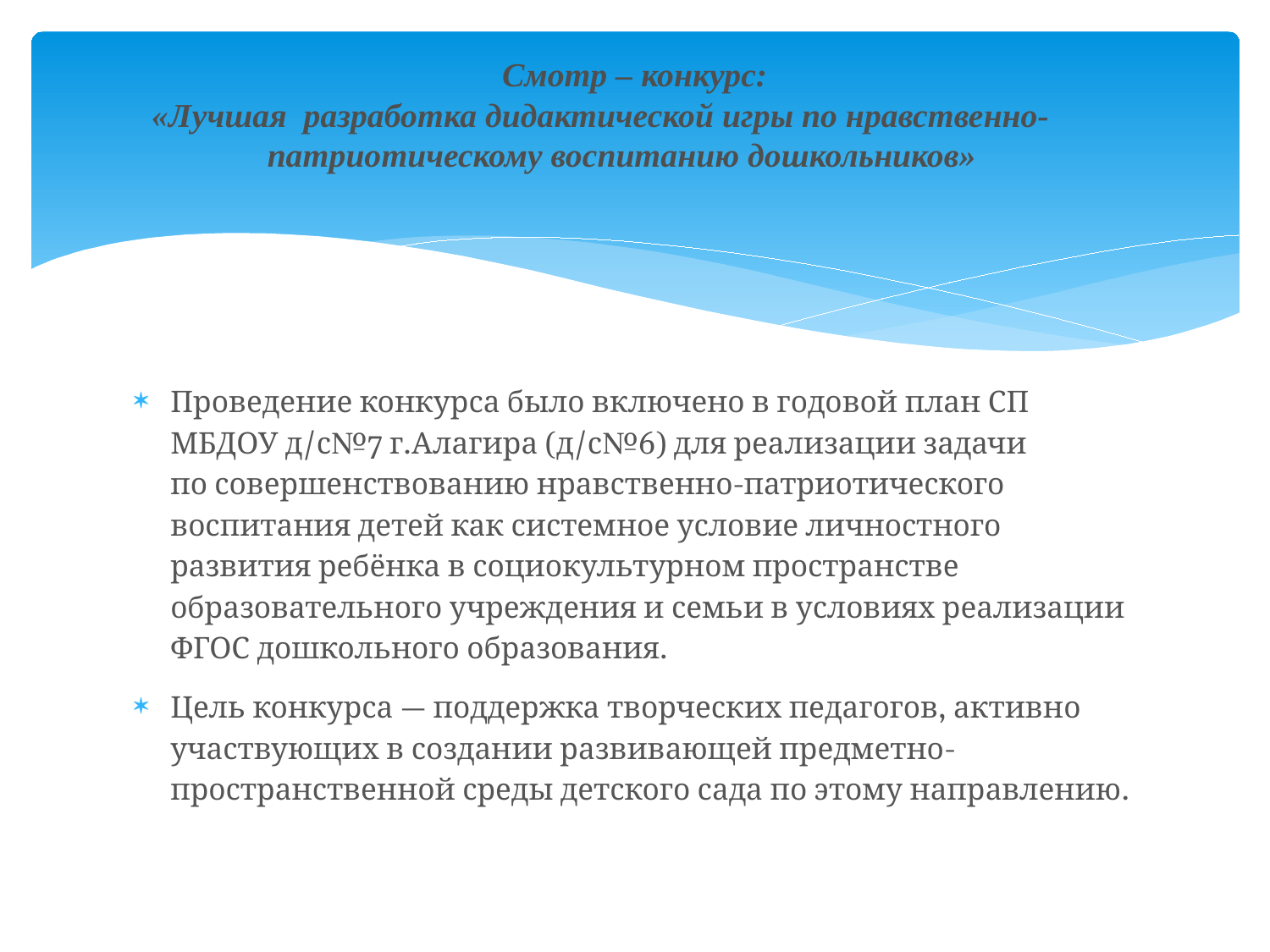

# Смотр – конкурс: «Лучшая  разработка дидактической игры по нравственно-         патриотическому воспитанию дошкольников»
Проведение конкурса было включено в годовой план СП МБДОУ д/с№7 г.Алагира (д/с№6) для реализации задачи по совершенствованию нравственно-патриотического воспитания детей как системное условие личностного развития ребёнка в социокультурном пространстве образовательного учреждения и семьи в условиях реализации ФГОС дошкольного образования.
Цель конкурса — поддержка творческих педагогов, активно участвующих в создании развивающей предметно-пространственной среды детского сада по этому направлению.